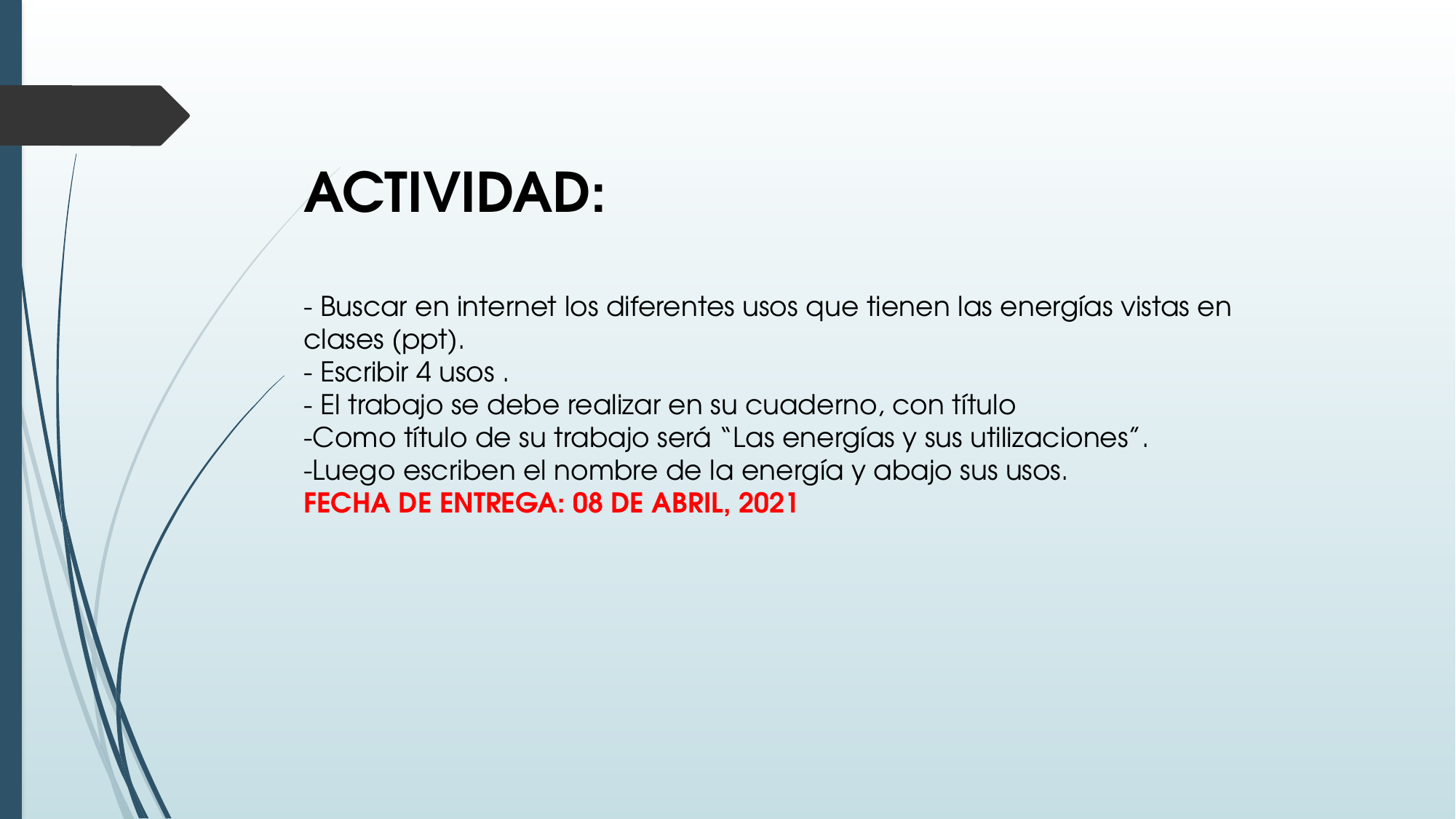

ACTIVIDAD:

- Buscar en internet los diferentes usos que tienen las energías vistas en clases (ppt).
- Escribir 4 usos .
- El trabajo se debe realizar en su cuaderno, con título
-Como título de su trabajo será “Las energías y sus utilizaciones”.
-Luego escriben el nombre de la energía y abajo sus usos.
FECHA DE ENTREGA: 08 DE ABRIL, 2021